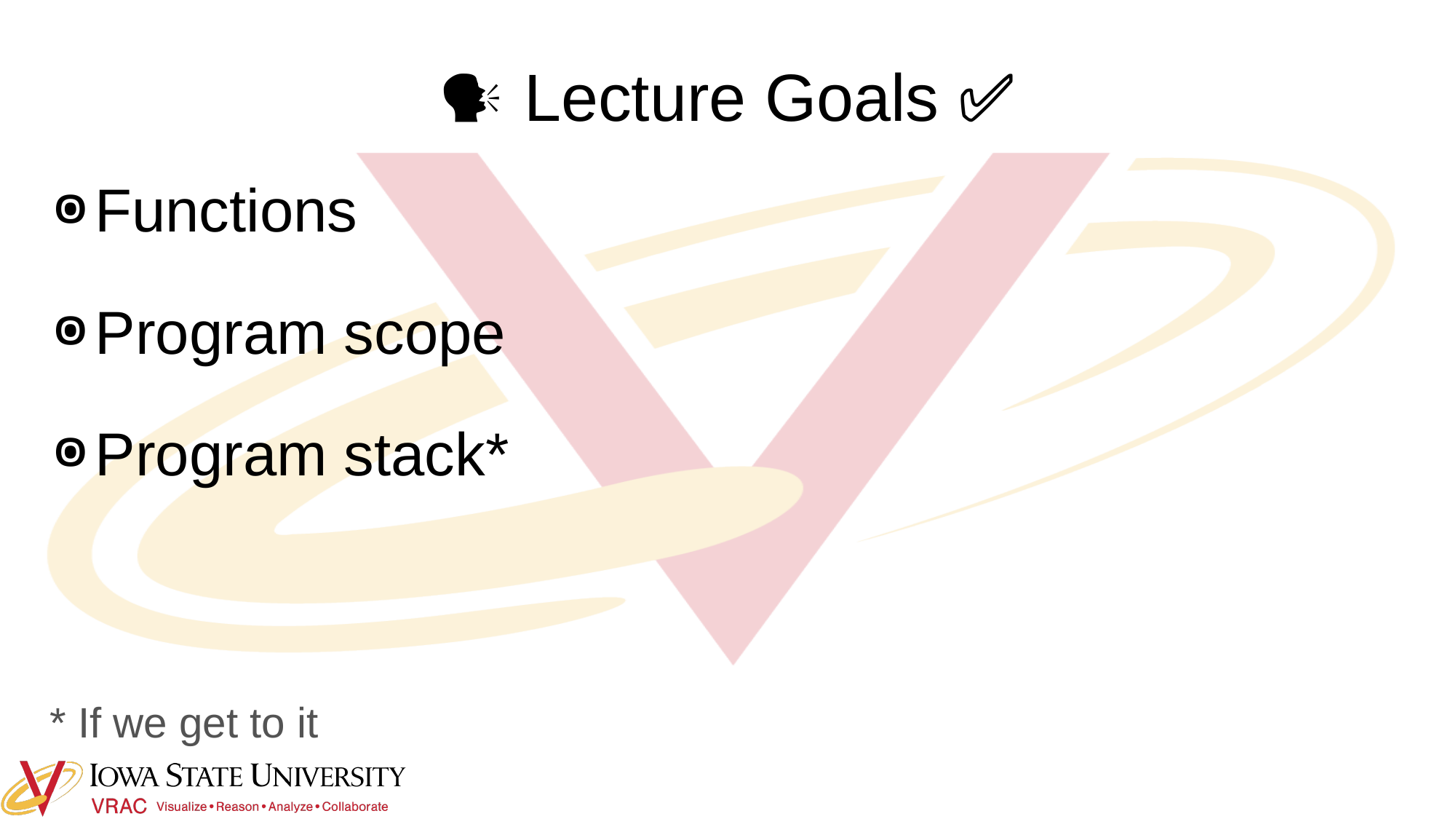

# 🗣️ Lecture Goals ✅
Functions
Program scope
Program stack*
* If we get to it